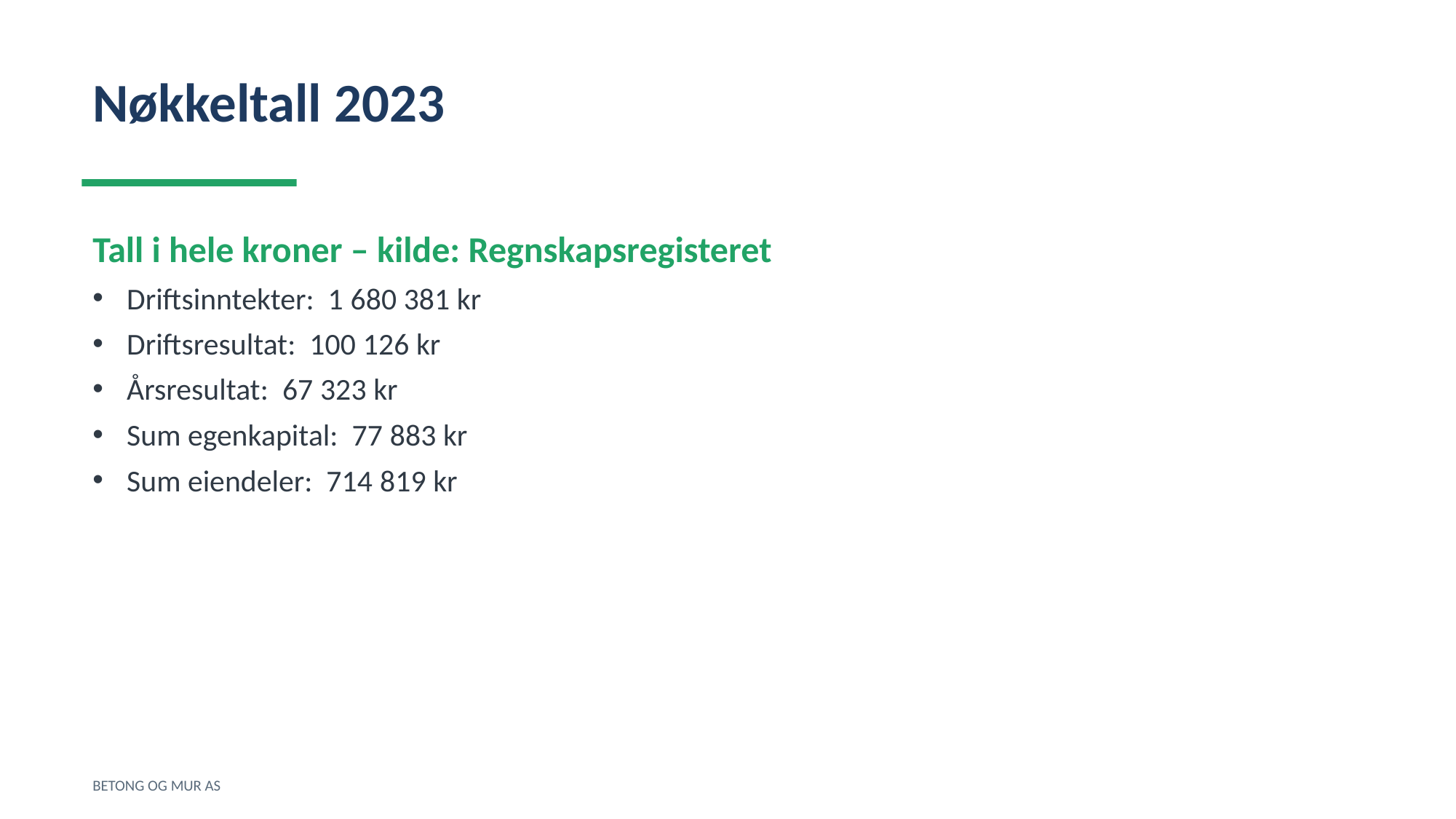

Nøkkeltall 2023

Tall i hele kroner – kilde: Regnskapsregisteret
Driftsinntekter:  1 680 381 kr
Driftsresultat:  100 126 kr
Årsresultat:  67 323 kr
Sum egenkapital:  77 883 kr
Sum eiendeler:  714 819 kr
BETONG OG MUR AS